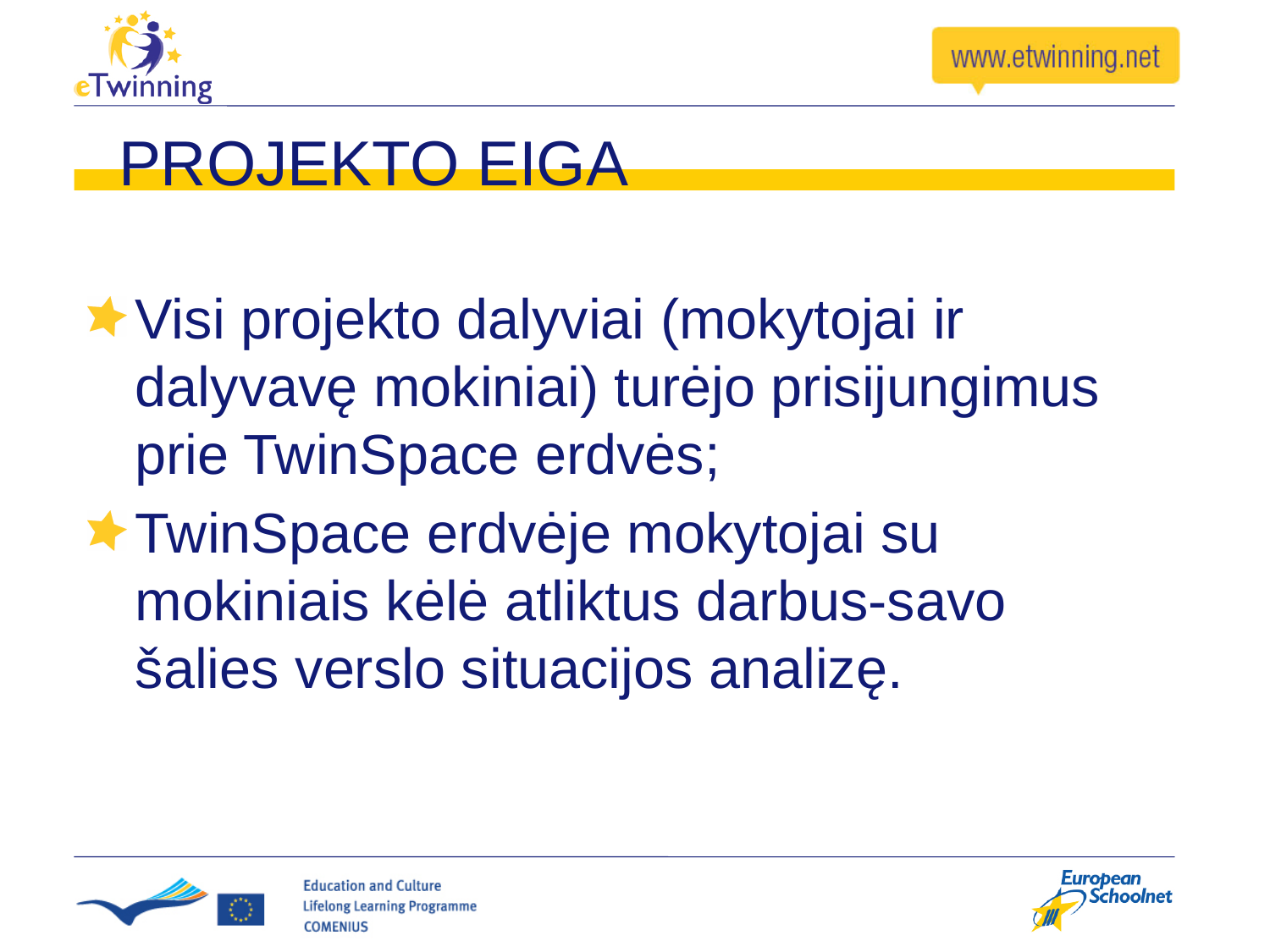

# PROJEKTO EIGA
Visi projekto dalyviai (mokytojai ir dalyvavę mokiniai) turėjo prisijungimus prie TwinSpace erdvės;
TwinSpace erdvėje mokytojai su mokiniais kėlė atliktus darbus-savo šalies verslo situacijos analizę.